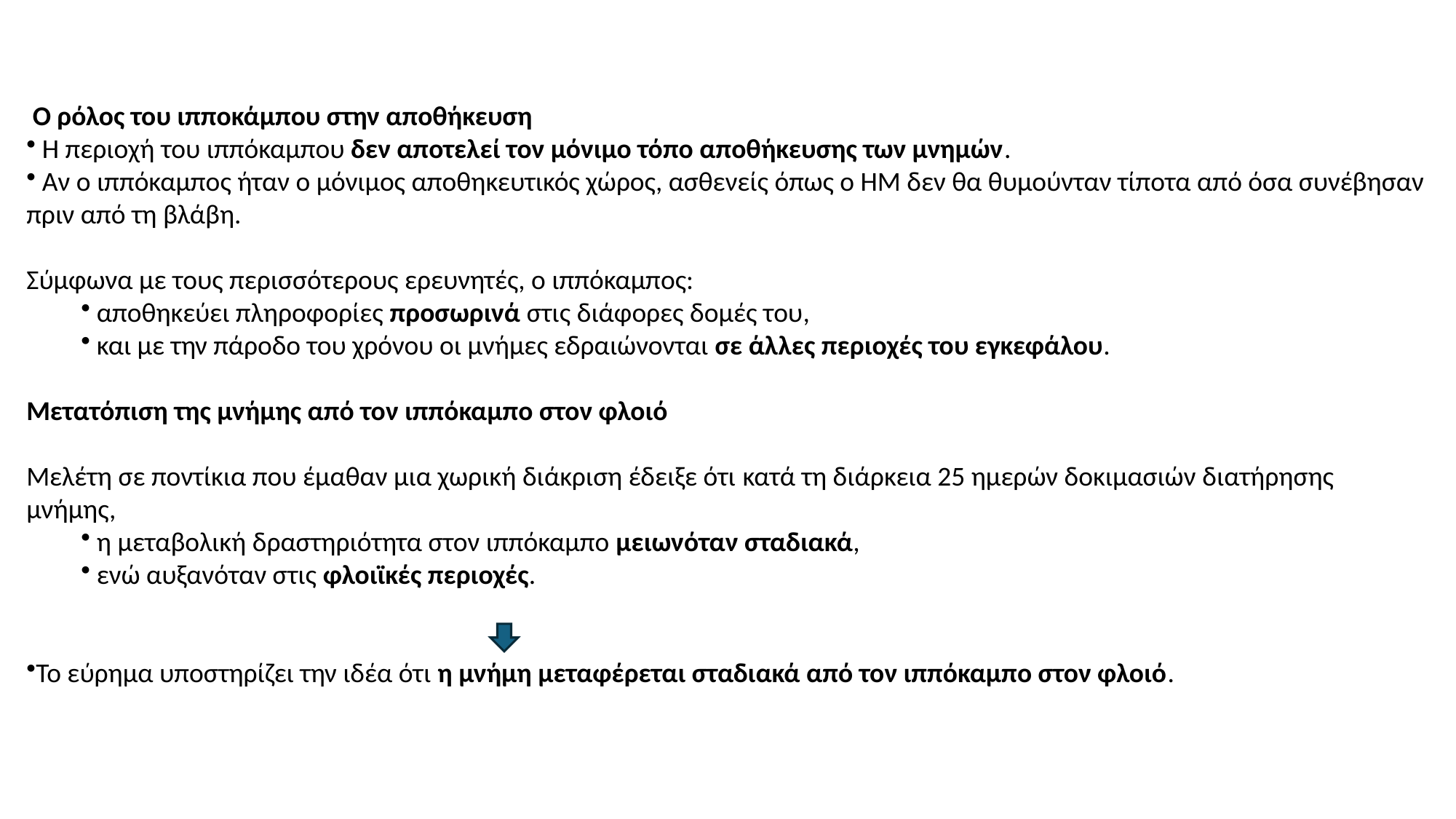

Ο ρόλος του ιπποκάμπου στην αποθήκευση
 Η περιοχή του ιππόκαμπου δεν αποτελεί τον μόνιμο τόπο αποθήκευσης των μνημών.
 Αν ο ιππόκαμπος ήταν ο μόνιμος αποθηκευτικός χώρος, ασθενείς όπως ο ΗΜ δεν θα θυμούνταν τίποτα από όσα συνέβησαν πριν από τη βλάβη.

Σύμφωνα με τους περισσότερους ερευνητές, ο ιππόκαμπος:
 αποθηκεύει πληροφορίες προσωρινά στις διάφορες δομές του,
 και με την πάροδο του χρόνου οι μνήμες εδραιώνονται σε άλλες περιοχές του εγκεφάλου.

Μετατόπιση της μνήμης από τον ιππόκαμπο στον φλοιό

Μελέτη σε ποντίκια που έμαθαν μια χωρική διάκριση έδειξε ότι κατά τη διάρκεια 25 ημερών δοκιμασιών διατήρησης μνήμης,
 η μεταβολική δραστηριότητα στον ιππόκαμπο μειωνόταν σταδιακά,
 ενώ αυξανόταν στις φλοιϊκές περιοχές.

Το εύρημα υποστηρίζει την ιδέα ότι η μνήμη μεταφέρεται σταδιακά από τον ιππόκαμπο στον φλοιό.